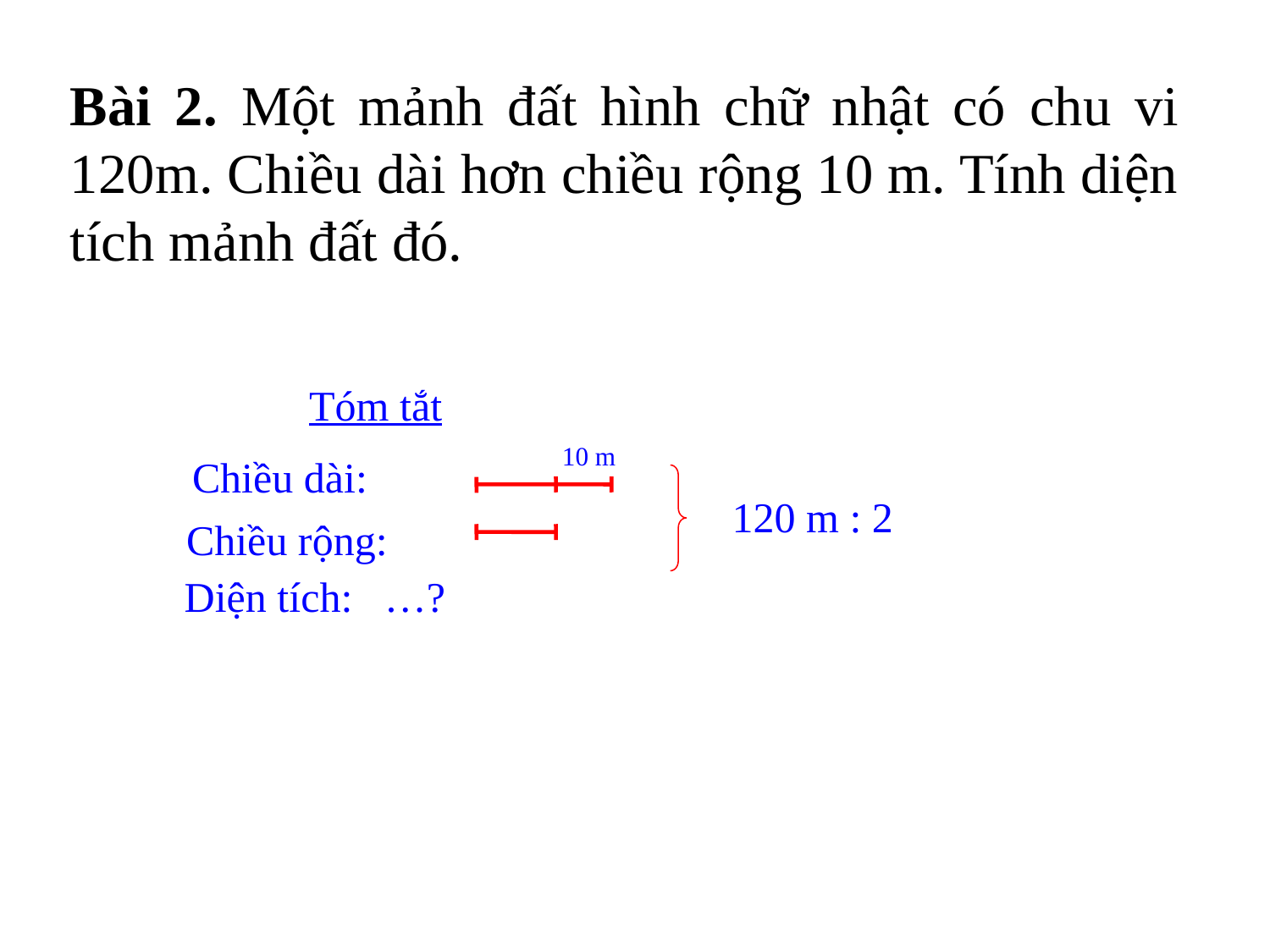

Bài 2. Một mảnh đất hình chữ nhật có chu vi 120m. Chiều dài hơn chiều rộng 10 m. Tính diện tích mảnh đất đó.
Tóm tắt
10 m
Chiều dài:

120 m : 2
Chiều rộng:

Diện tích:   …?